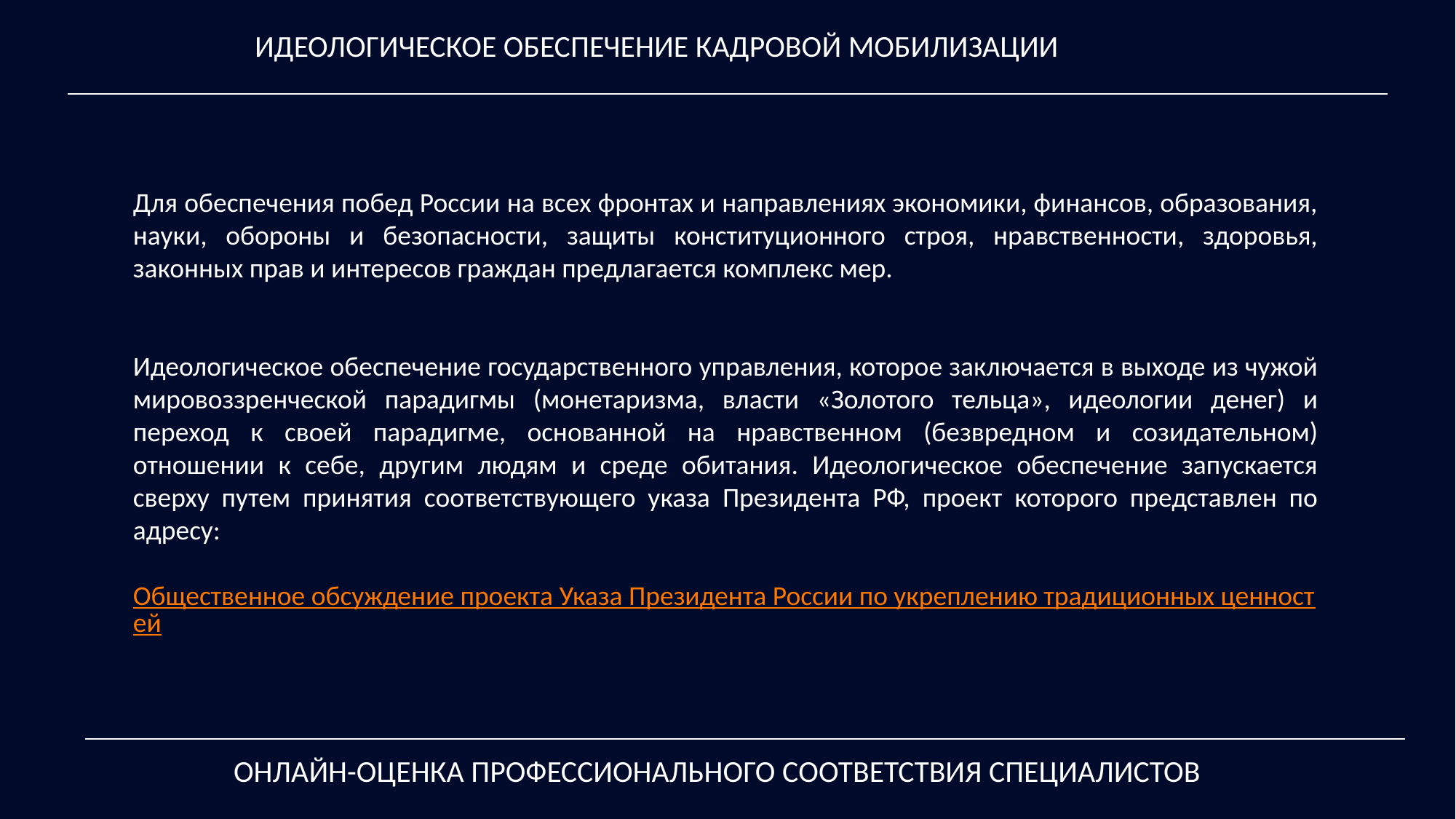

ИДЕОЛОГИЧЕСКОЕ ОБЕСПЕЧЕНИЕ КАДРОВОЙ МОБИЛИЗАЦИИ
Для обеспечения побед России на всех фронтах и направлениях экономики, финансов, образования, науки, обороны и безопасности, защиты конституционного строя, нравственности, здоровья, законных прав и интересов граждан предлагается комплекс мер.

Идеологическое обеспечение государственного управления, которое заключается в выходе из чужой мировоззренческой парадигмы (монетаризма, власти «Золотого тельца», идеологии денег) и переход к своей парадигме, основанной на нравственном (безвредном и созидательном) отношении к себе, другим людям и среде обитания. Идеологическое обеспечение запускается сверху путем принятия соответствующего указа Президента РФ, проект которого представлен по адресу:

Общественное обсуждение проекта Указа Президента России по укреплению традиционных ценностей
ОНЛАЙН-ОЦЕНКА ПРОФЕССИОНАЛЬНОГО СООТВЕТСТВИЯ СПЕЦИАЛИСТОВ